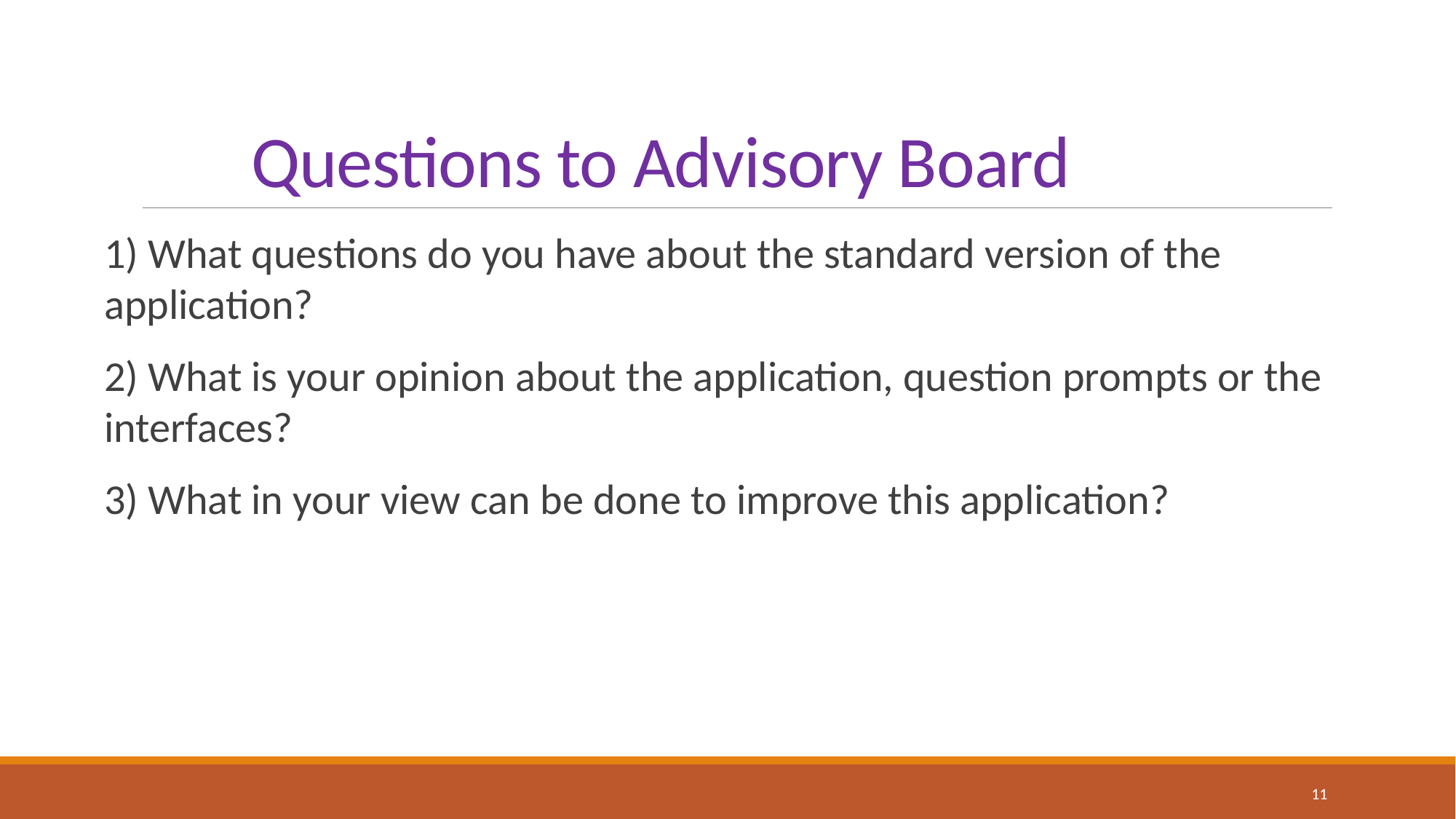

# Questions to Advisory Board
1) What questions do you have about the standard version of the application?
2) What is your opinion about the application, question prompts or the interfaces?
3) What in your view can be done to improve this application?

11